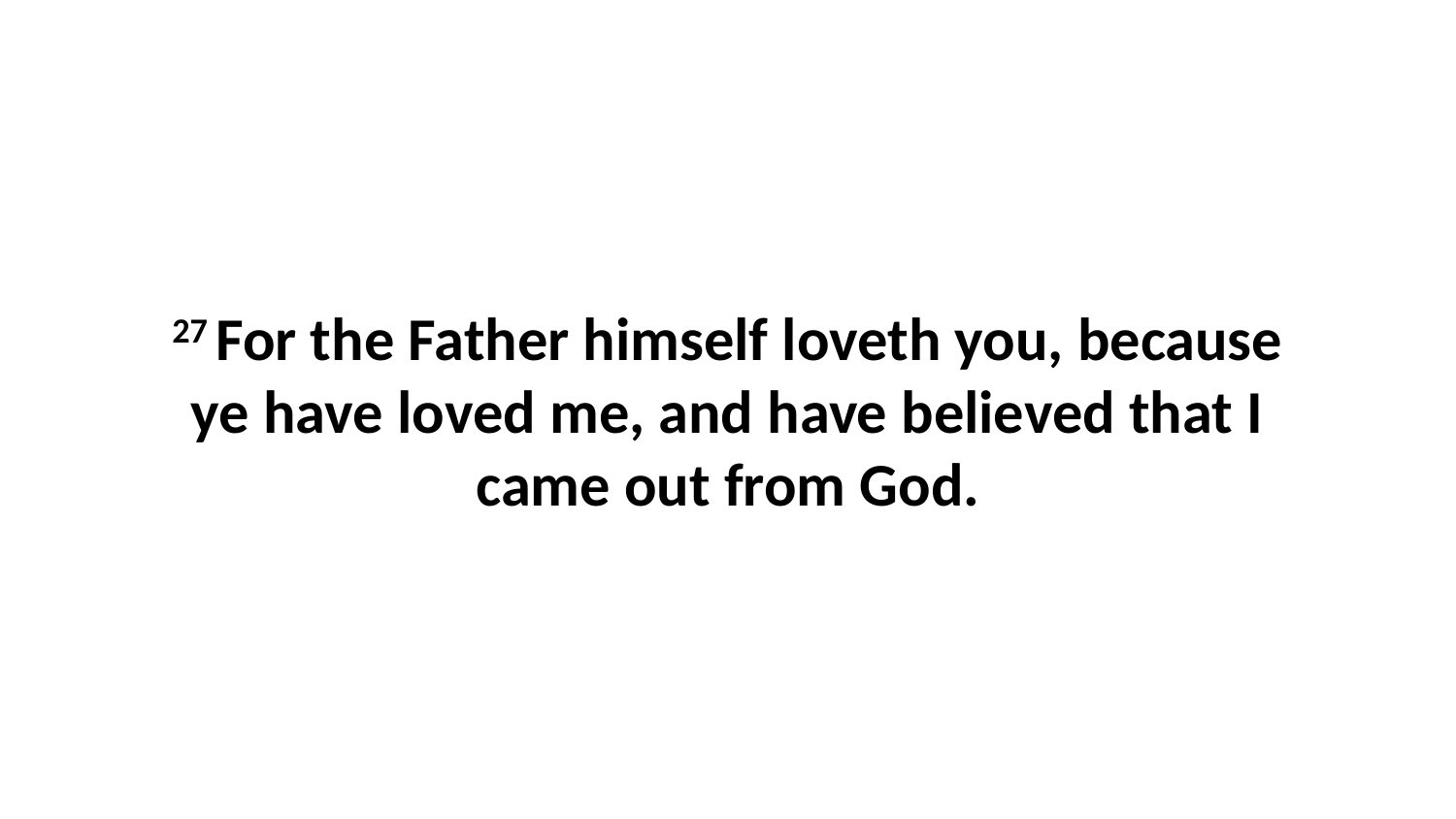

27 For the Father himself loveth you, because ye have loved me, and have believed that I came out from God.